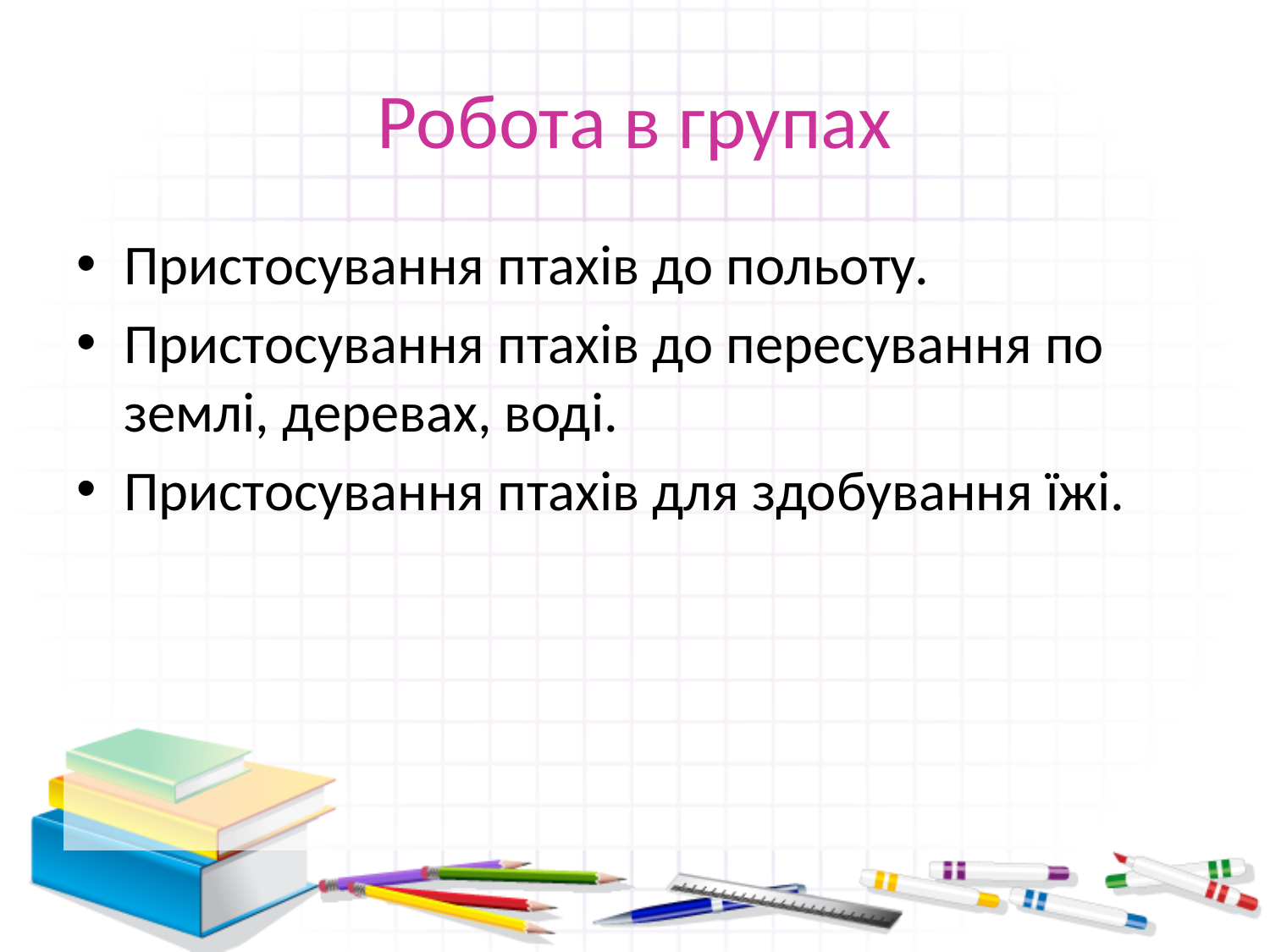

# Робота в групах
Пристосування птахів до польоту.
Пристосування птахів до пересування по землі, деревах, воді.
Пристосування птахів для здобування їжі.